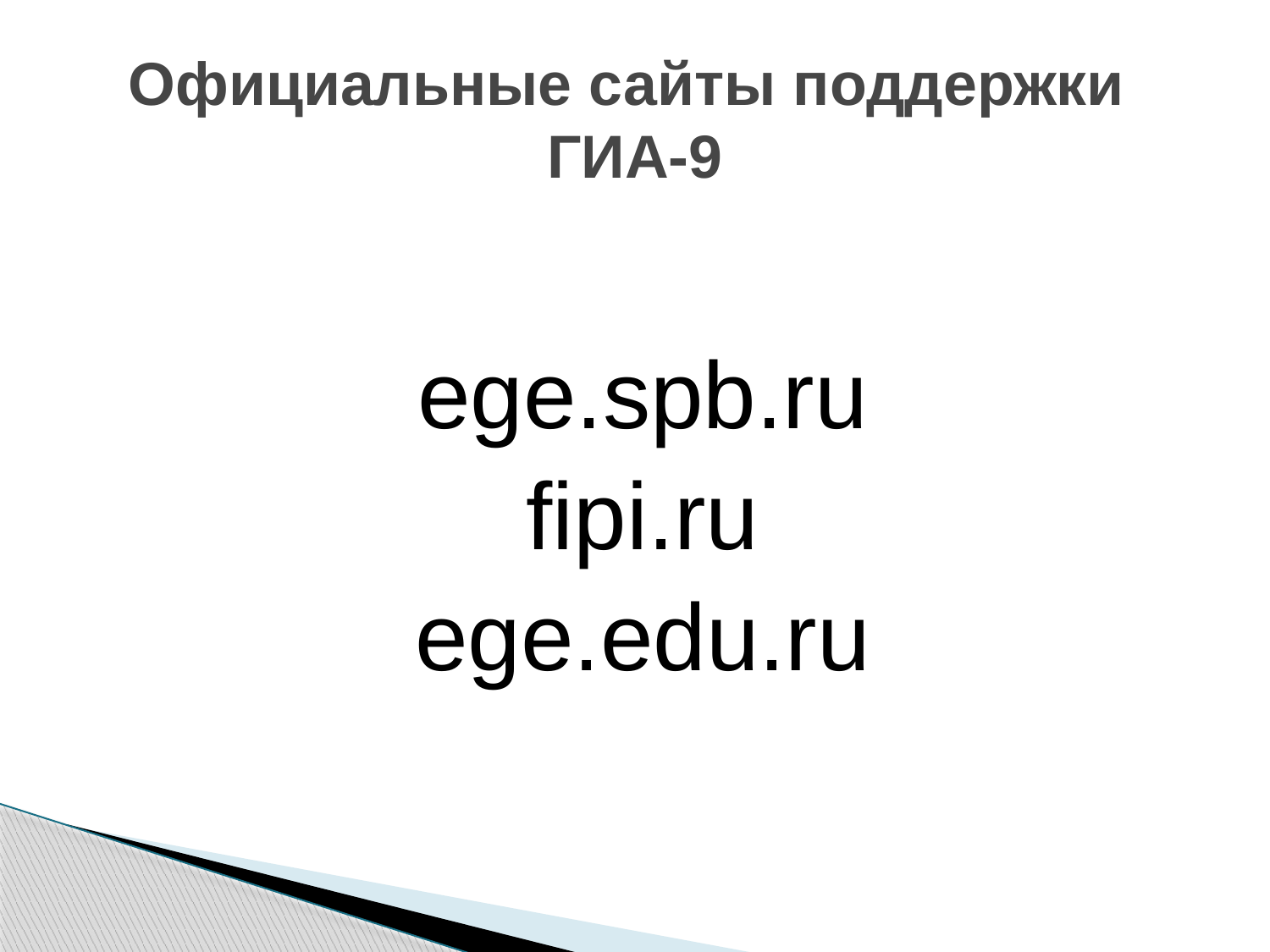

# Официальные сайты поддержки  ГИА-9

ege.spb.ru
fipi.ru
ege.edu.ru